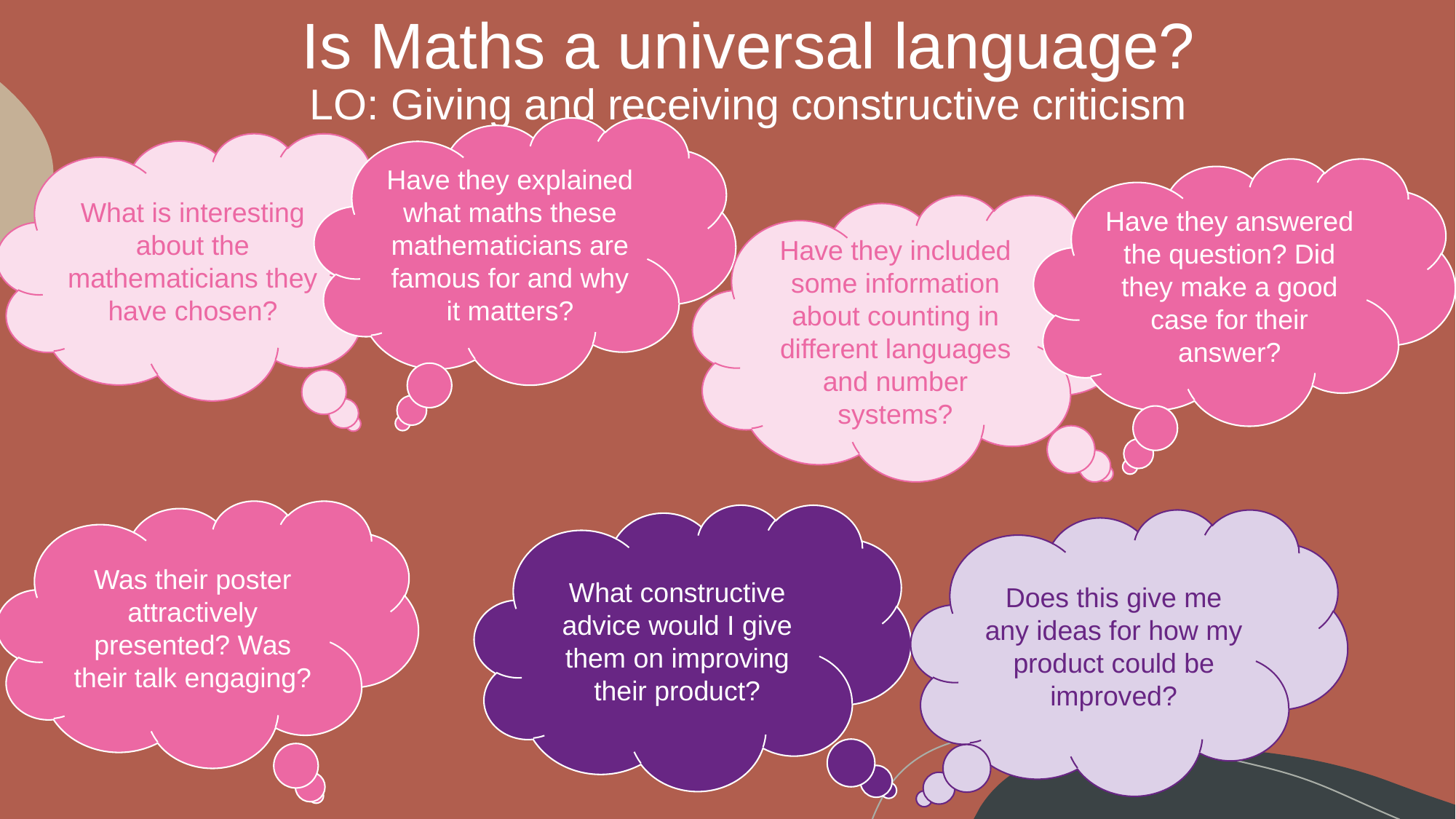

Is Maths a universal language?
LO: Giving and receiving constructive criticism
Have they explained what maths these mathematicians are famous for and why it matters?
What is interesting about the mathematicians they have chosen?
Have they answered the question? Did they make a good case for their answer?
Have they included some information about counting in different languages and number systems?
Was their poster attractively presented? Was their talk engaging?
What constructive advice would I give them on improving their product?
Does this give me any ideas for how my product could be improved?